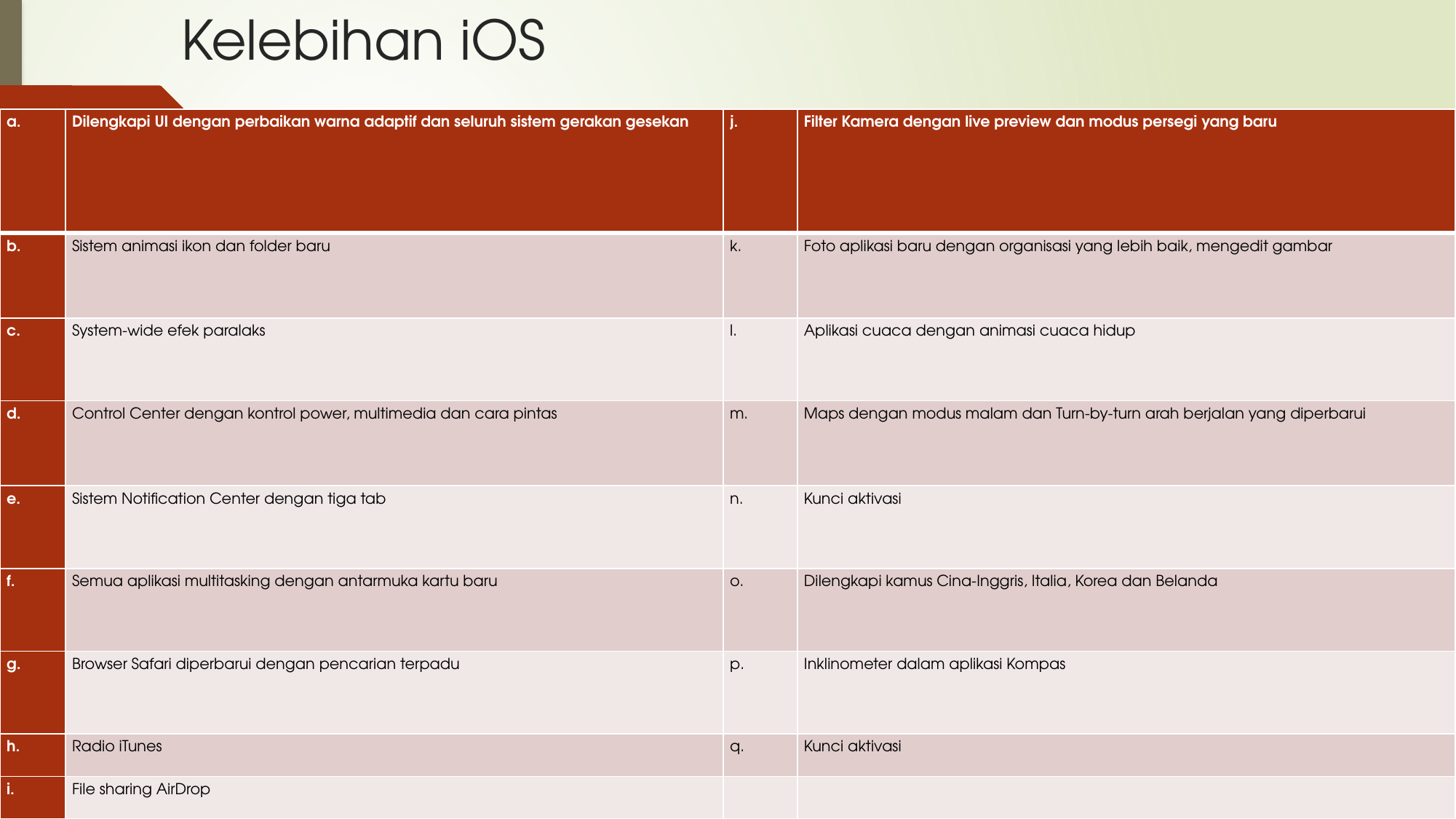

# Kelebihan iOS
| a. | Dilengkapi UI dengan perbaikan warna adaptif dan seluruh sistem gerakan gesekan | j. | Filter Kamera dengan live preview dan modus persegi yang baru |
| --- | --- | --- | --- |
| b. | Sistem animasi ikon dan folder baru | k. | Foto aplikasi baru dengan organisasi yang lebih baik, mengedit gambar |
| c. | System-wide efek paralaks | l. | Aplikasi cuaca dengan animasi cuaca hidup |
| d. | Control Center dengan kontrol power, multimedia dan cara pintas | m. | Maps dengan modus malam dan Turn-by-turn arah berjalan yang diperbarui |
| e. | Sistem Notification Center dengan tiga tab | n. | Kunci aktivasi |
| f. | Semua aplikasi multitasking dengan antarmuka kartu baru | o. | Dilengkapi kamus Cina-Inggris, Italia, Korea dan Belanda |
| g. | Browser Safari diperbarui dengan pencarian terpadu | p. | Inklinometer dalam aplikasi Kompas |
| h. | Radio iTunes | q. | Kunci aktivasi |
| i. | File sharing AirDrop |  |  |